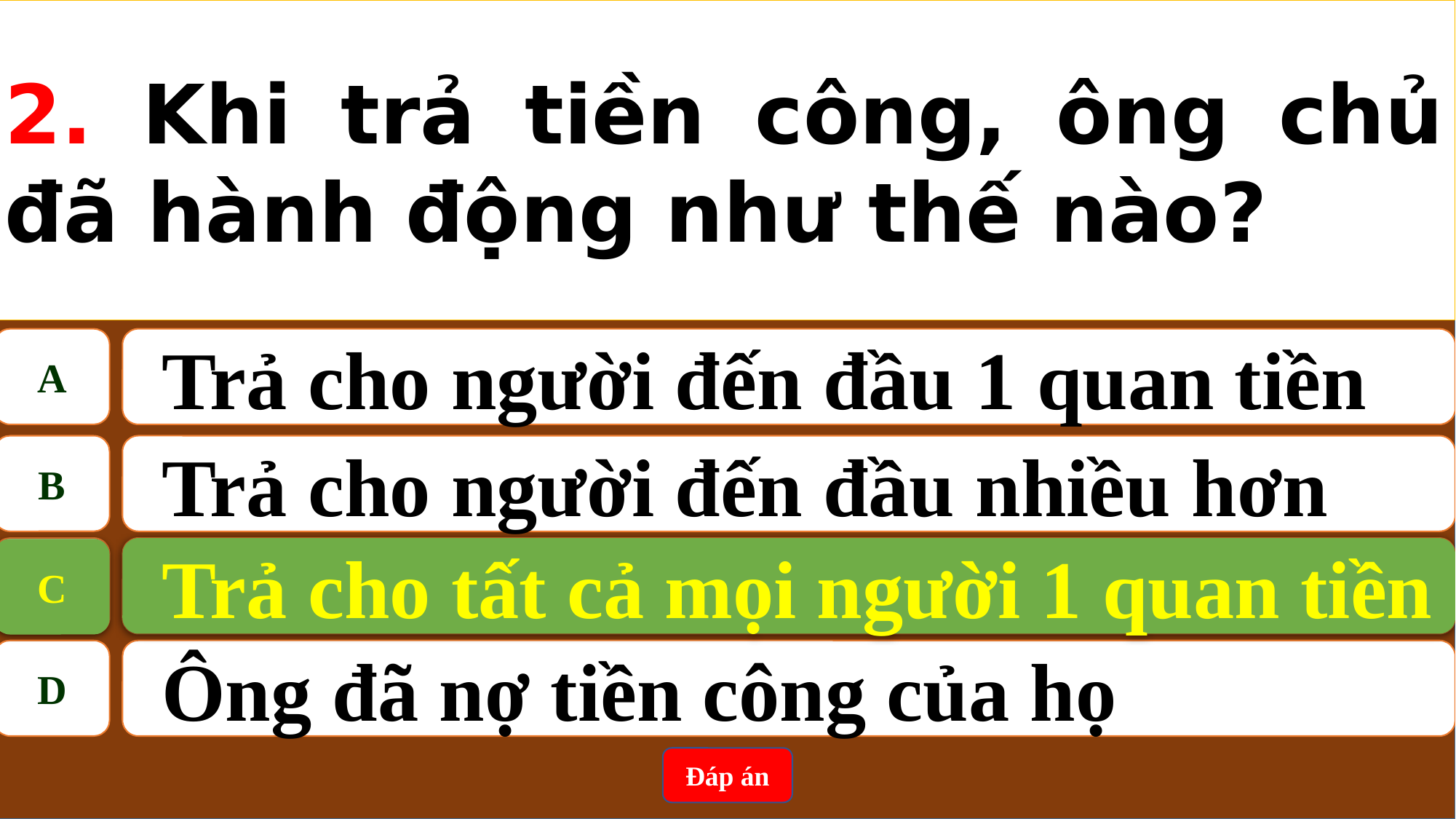

2. Khi trả tiền công, ông chủ đã hành động như thế nào?
A
Trả cho người đến đầu 1 quan tiền
B
Trả cho người đến đầu nhiều hơn
Trả cho tất cả mọi người 1 quan tiền
C
C
Trả cho tất cả mọi người 1 quan tiền
D
Ông đã nợ tiền công của họ
Đáp án